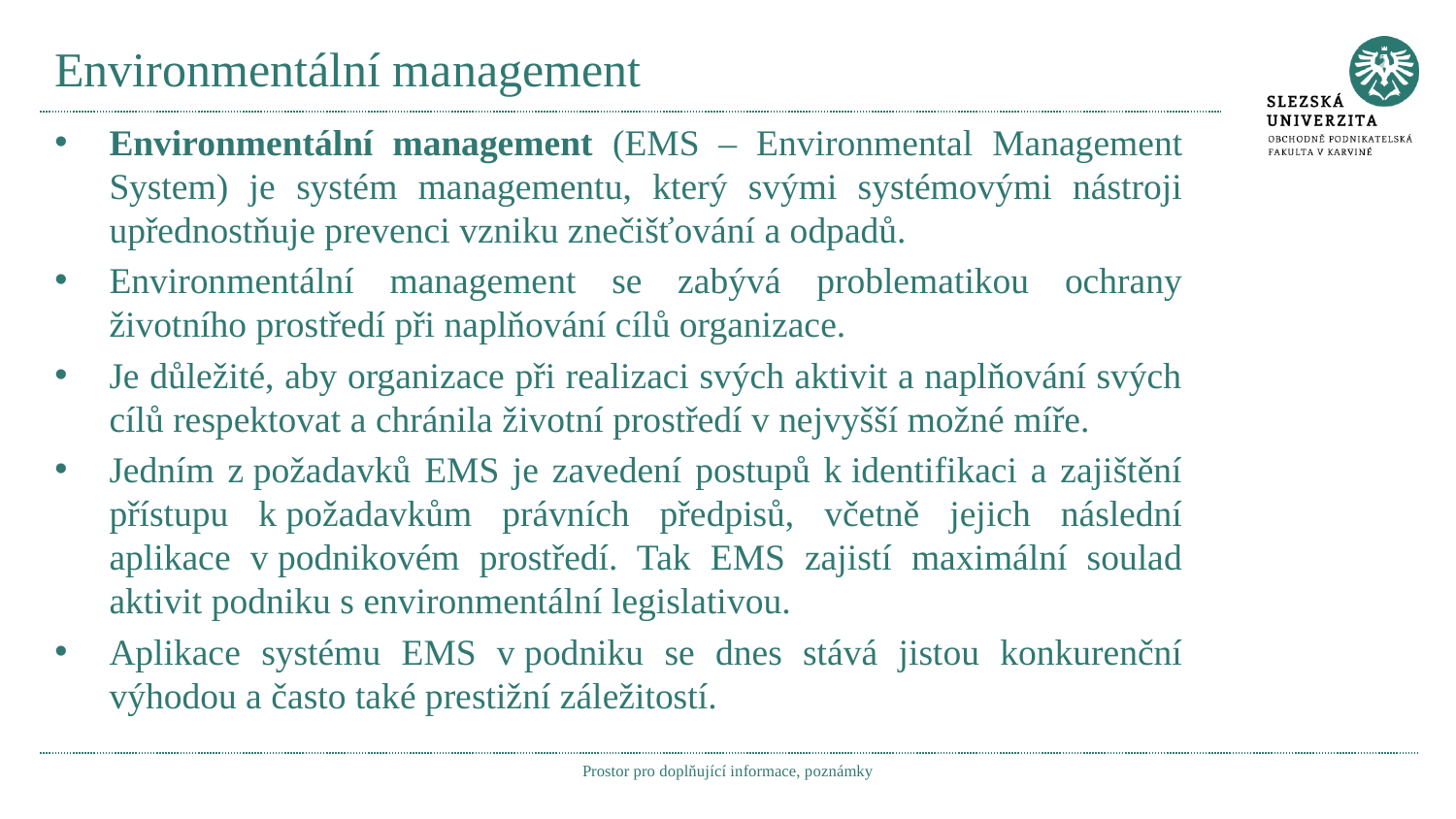

# Environmentální management
Environmentální management (EMS – Environmental Management System) je systém managementu, který svými systémovými nástroji upřednostňuje prevenci vzniku znečišťování a odpadů.
Environmentální management se zabývá problematikou ochrany životního prostředí při naplňování cílů organizace.
Je důležité, aby organizace při realizaci svých aktivit a naplňování svých cílů respektovat a chránila životní prostředí v nejvyšší možné míře.
Jedním z požadavků EMS je zavedení postupů k identifikaci a zajištění přístupu k požadavkům právních předpisů, včetně jejich následní aplikace v podnikovém prostředí. Tak EMS zajistí maximální soulad aktivit podniku s environmentální legislativou.
Aplikace systému EMS v podniku se dnes stává jistou konkurenční výhodou a často také prestižní záležitostí.
Prostor pro doplňující informace, poznámky